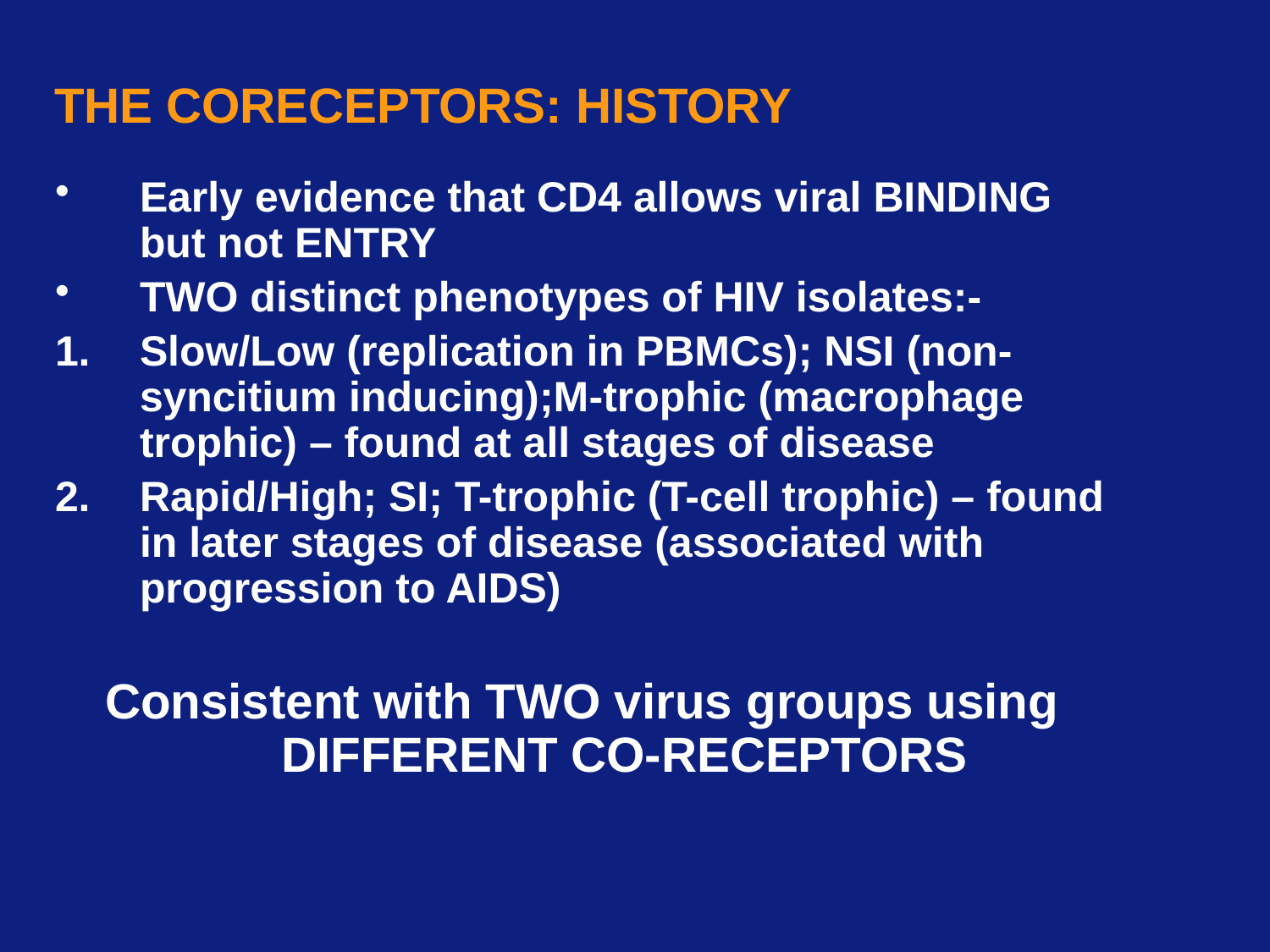

# THE CORECEPTORS: HISTORY
Early evidence that CD4 allows viral BINDING but not ENTRY
TWO distinct phenotypes of HIV isolates:-
Slow/Low (replication in PBMCs); NSI (non-syncitium inducing);M-trophic (macrophage trophic) – found at all stages of disease
Rapid/High; SI; T-trophic (T-cell trophic) – found in later stages of disease (associated with progression to AIDS)

Consistent with TWO virus groups using DIFFERENT CO-RECEPTORS